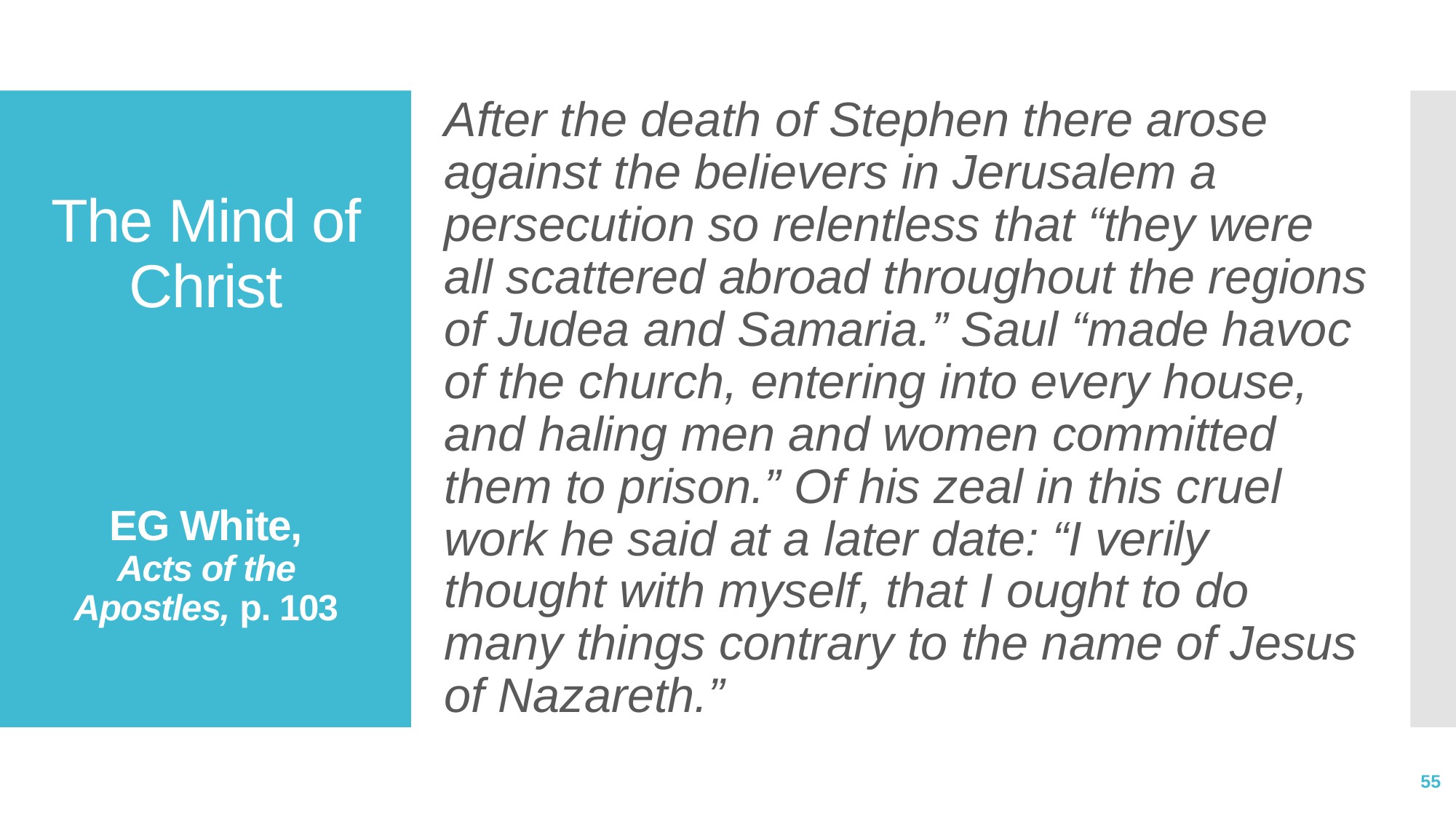

After the death of Stephen there arose against the believers in Jerusalem a persecution so relentless that “they were all scattered abroad throughout the regions of Judea and Samaria.” Saul “made havoc of the church, entering into every house, and haling men and women committed them to prison.” Of his zeal in this cruel work he said at a later date: “I verily thought with myself, that I ought to do many things contrary to the name of Jesus of Nazareth.”
# The Mind of Christ EG White, Acts of the Apostles, p. 103
55